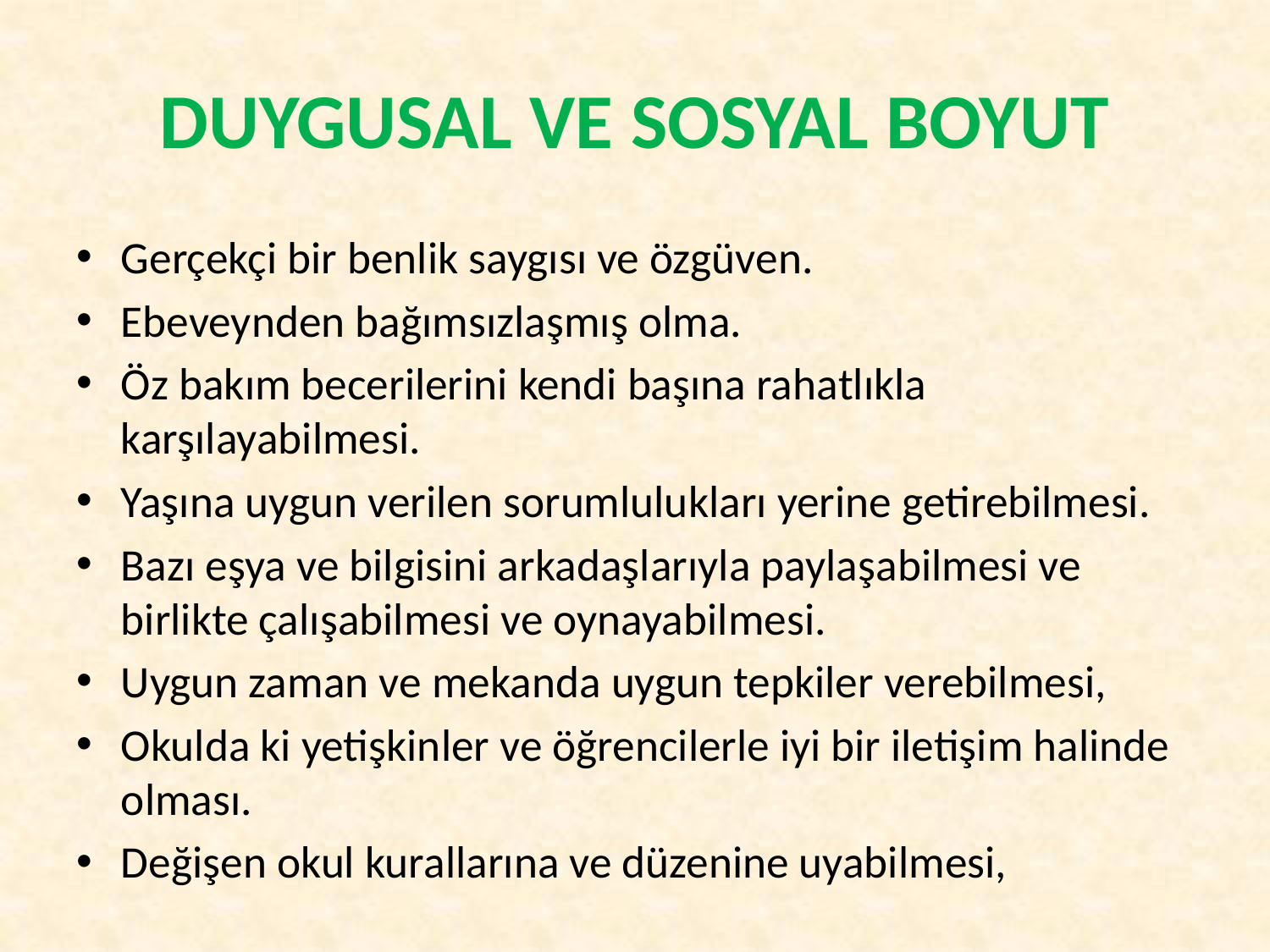

# DUYGUSAL VE SOSYAL BOYUT
Gerçekçi bir benlik saygısı ve özgüven.
Ebeveynden bağımsızlaşmış olma.
Öz bakım becerilerini kendi başına rahatlıkla karşılayabilmesi.
Yaşına uygun verilen sorumlulukları yerine getirebilmesi.
Bazı eşya ve bilgisini arkadaşlarıyla paylaşabilmesi ve birlikte çalışabilmesi ve oynayabilmesi.
Uygun zaman ve mekanda uygun tepkiler verebilmesi,
Okulda ki yetişkinler ve öğrencilerle iyi bir iletişim halinde olması.
Değişen okul kurallarına ve düzenine uyabilmesi,